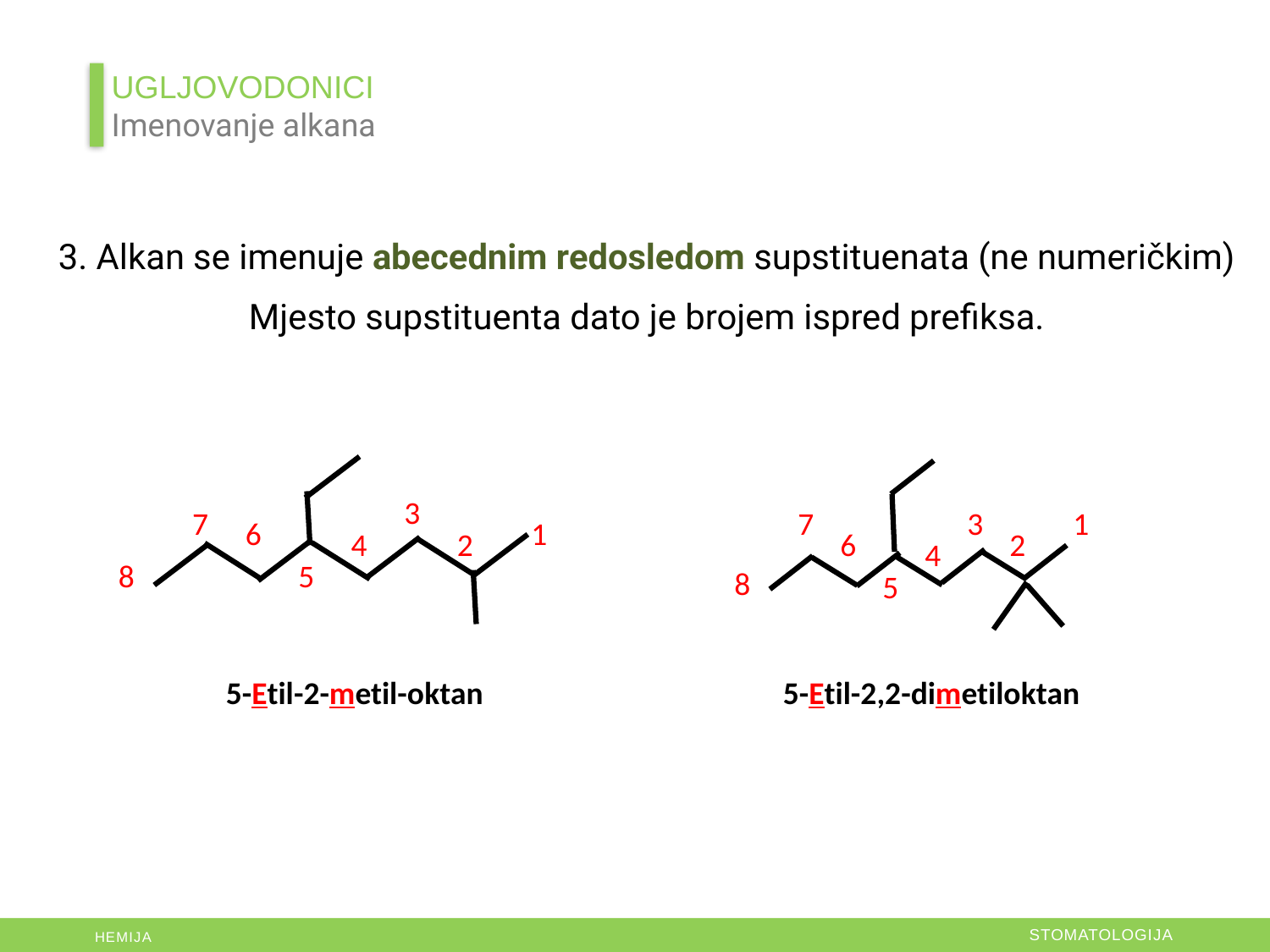

UGLJOVODONICI
Imenovanje alkana
3. Alkan se imenuje abecednim redosledom supstituenata (ne numeričkim)
Mjesto supstituenta dato je brojem ispred prefiksa.

3

7
6
1
4
2

8
5

7
3
1
6
2
4

8
5

5-Etil-2-metil-oktan
5-Etil-2,2-dimetiloktan

STOMATOLOGIJA
HEMIJA